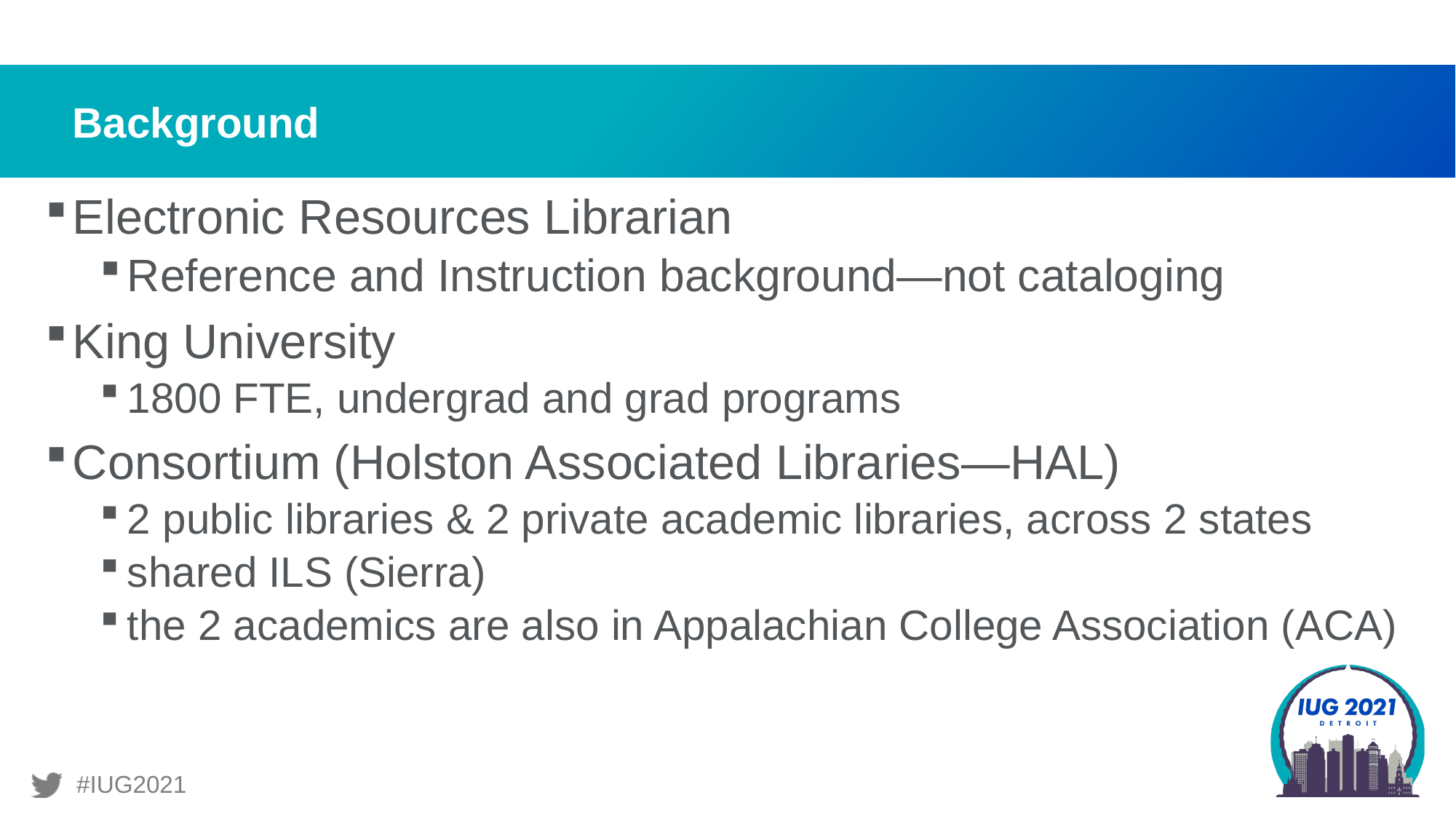

# Background
Electronic Resources Librarian
Reference and Instruction background—not cataloging
King University
1800 FTE, undergrad and grad programs
Consortium (Holston Associated Libraries—HAL)
2 public libraries & 2 private academic libraries, across 2 states
shared ILS (Sierra)
the 2 academics are also in Appalachian College Association (ACA)